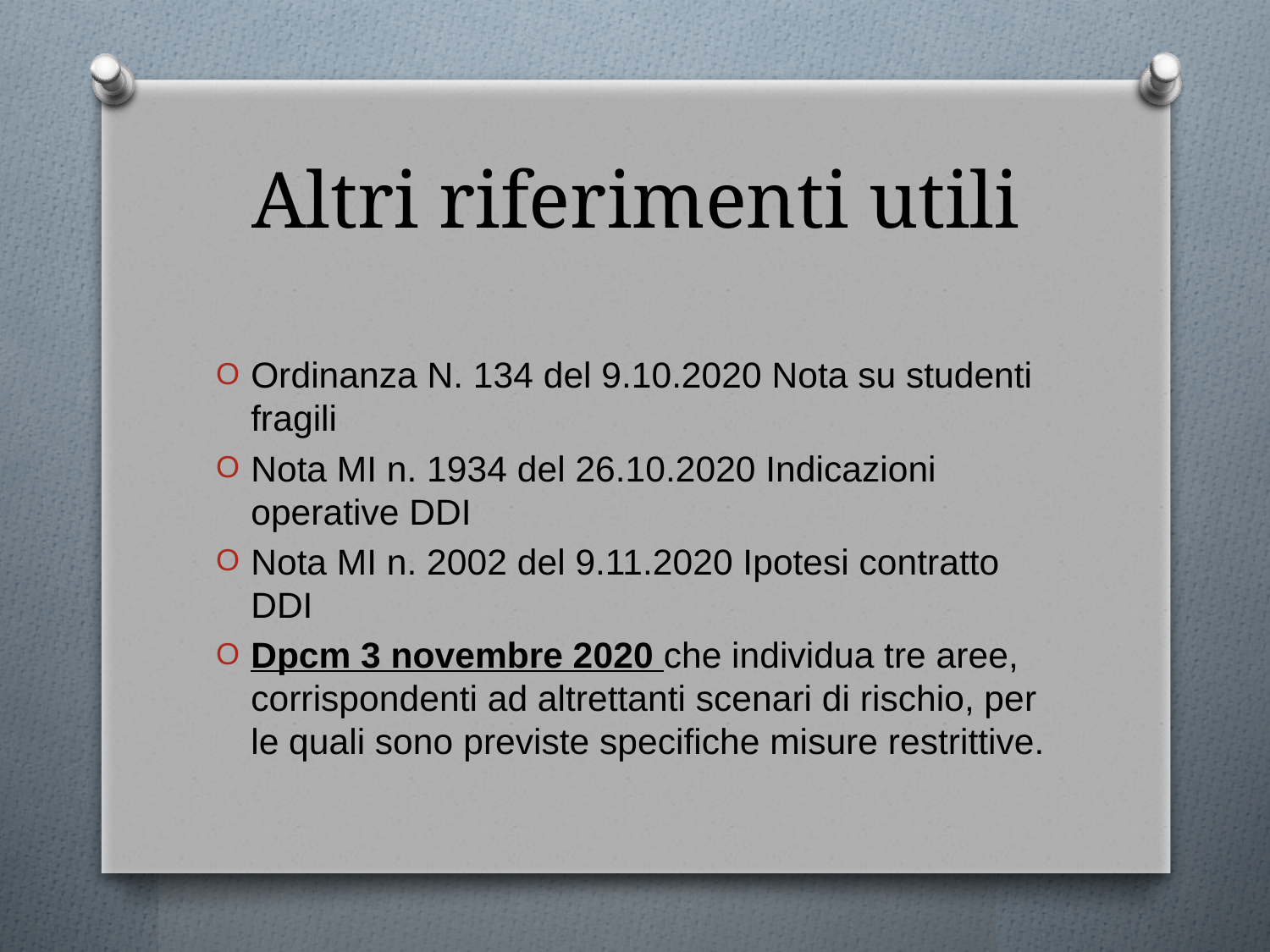

# Altri riferimenti utili
Ordinanza N. 134 del 9.10.2020 Nota su studenti fragili
Nota MI n. 1934 del 26.10.2020 Indicazioni operative DDI
Nota MI n. 2002 del 9.11.2020 Ipotesi contratto DDI
Dpcm 3 novembre 2020 che individua tre aree, corrispondenti ad altrettanti scenari di rischio, per le quali sono previste specifiche misure restrittive.